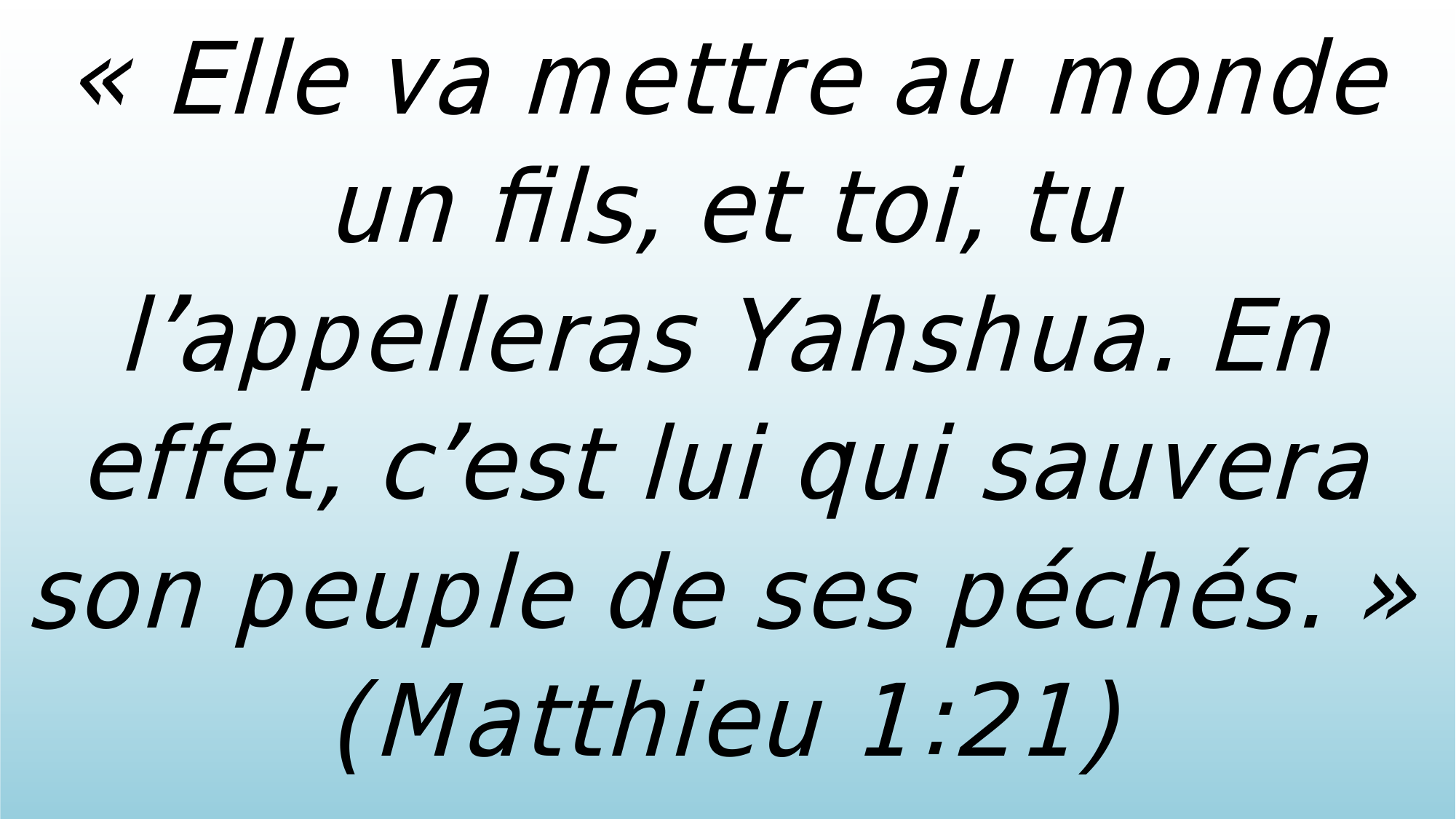

« Elle va mettre au monde un fils, et toi, tu l’appelleras Yahshua. En effet, c’est lui qui sauvera son peuple de ses péchés. » (Matthieu 1:21)